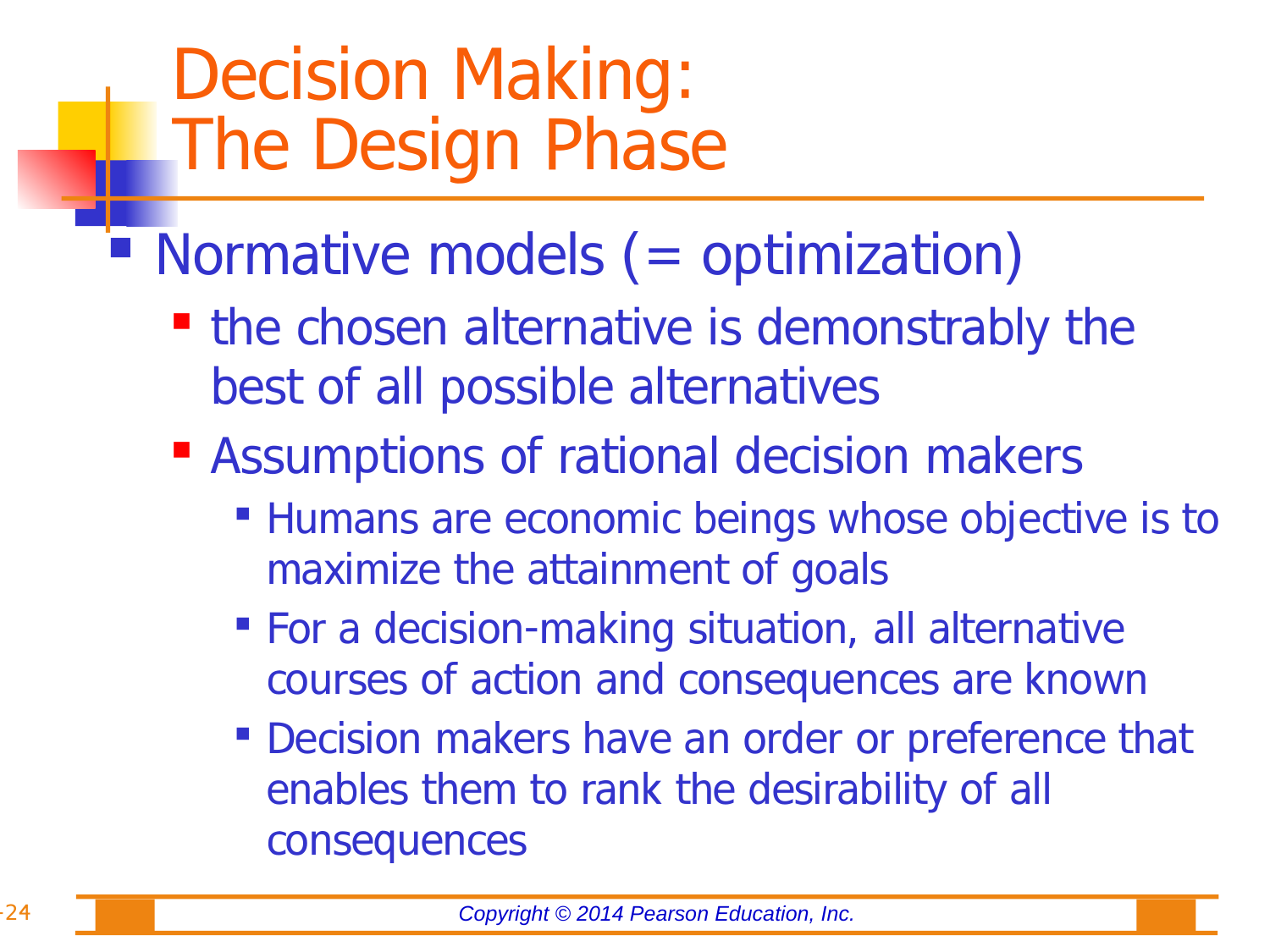

# Decision Making: The Design Phase
Normative models (= optimization)
the chosen alternative is demonstrably the best of all possible alternatives
Assumptions of rational decision makers
Humans are economic beings whose objective is to maximize the attainment of goals
For a decision-making situation, all alternative courses of action and consequences are known
Decision makers have an order or preference that enables them to rank the desirability of all consequences